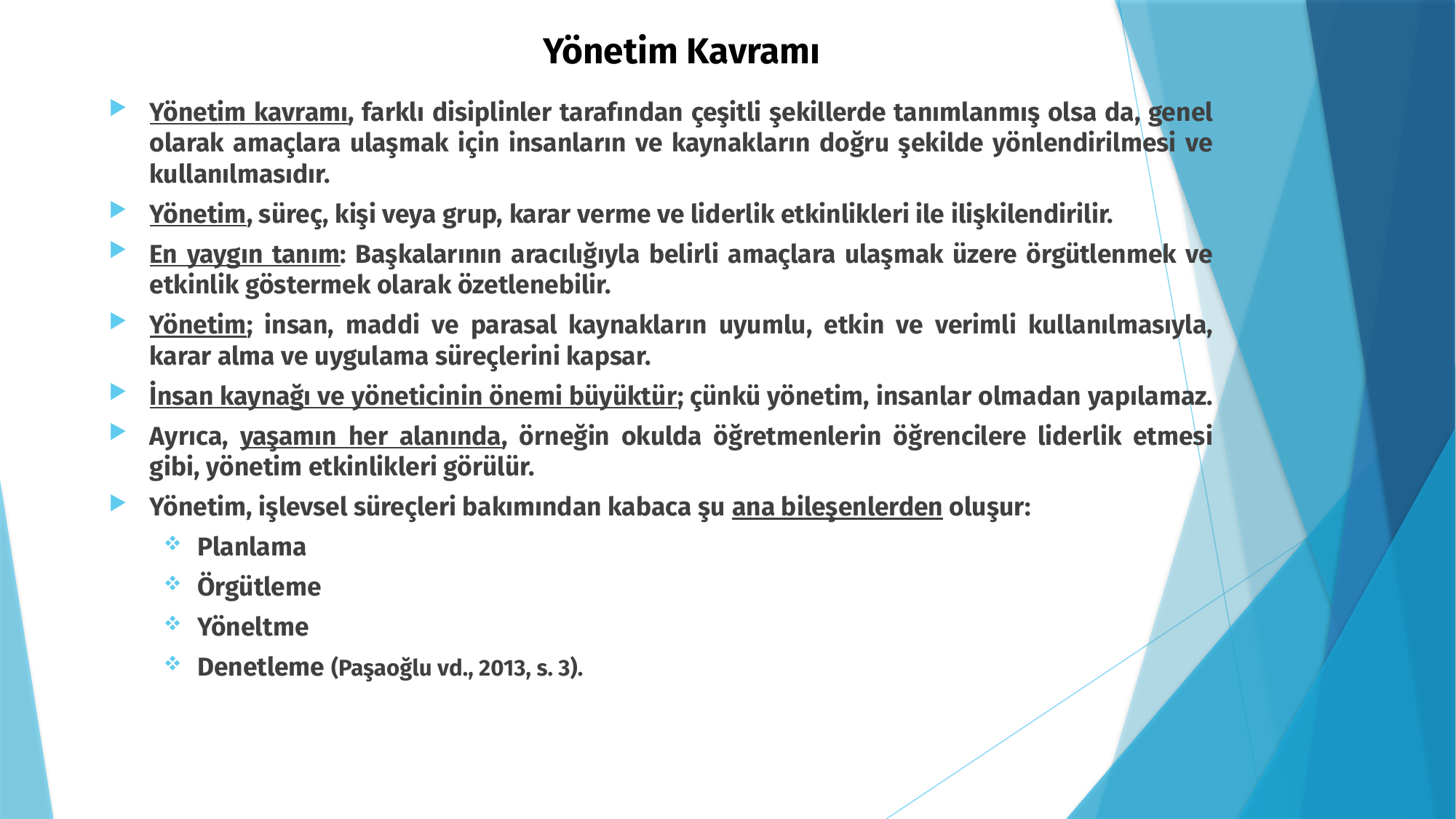

# Yönetim Kavramı
Yönetim kavramı, farklı disiplinler tarafından çeşitli şekillerde tanımlanmış olsa da, genel olarak amaçlara ulaşmak için insanların ve kaynakların doğru şekilde yönlendirilmesi ve kullanılmasıdır.
Yönetim, süreç, kişi veya grup, karar verme ve liderlik etkinlikleri ile ilişkilendirilir.
En yaygın tanım: Başkalarının aracılığıyla belirli amaçlara ulaşmak üzere örgütlenmek ve etkinlik göstermek olarak özetlenebilir.
Yönetim; insan, maddi ve parasal kaynakların uyumlu, etkin ve verimli kullanılmasıyla, karar alma ve uygulama süreçlerini kapsar.
İnsan kaynağı ve yöneticinin önemi büyüktür; çünkü yönetim, insanlar olmadan yapılamaz.
Ayrıca, yaşamın her alanında, örneğin okulda öğretmenlerin öğrencilere liderlik etmesi gibi, yönetim etkinlikleri görülür.
Yönetim, işlevsel süreçleri bakımından kabaca şu ana bileşenlerden oluşur:
Planlama
Örgütleme
Yöneltme
Denetleme (Paşaoğlu vd., 2013, s. 3).